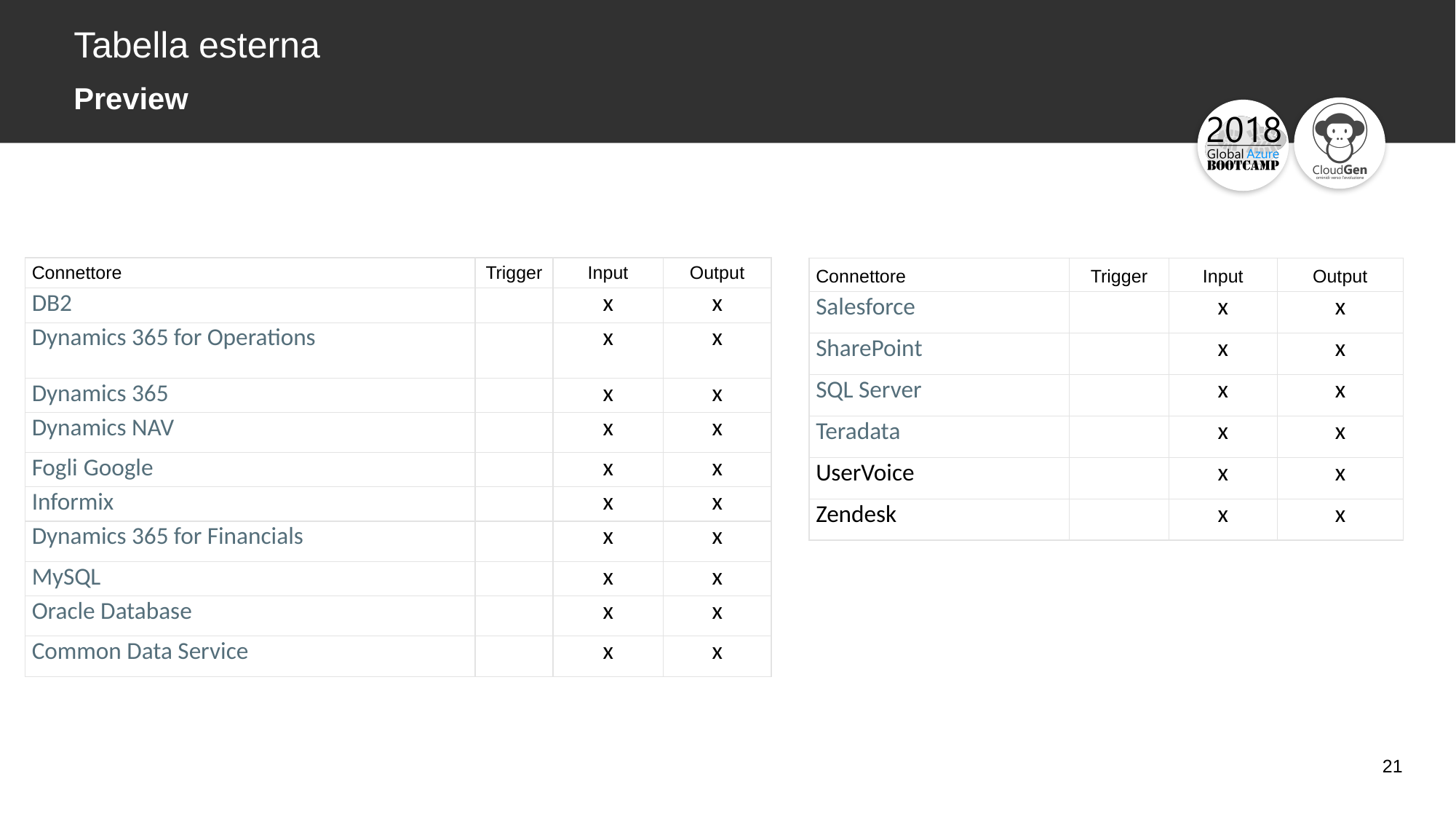

# Tabella esterna
Preview
| Connettore | Trigger | Input | Output |
| --- | --- | --- | --- |
| Salesforce |  | x | x |
| SharePoint |  | x | x |
| SQL Server |  | x | x |
| Teradata |  | x | x |
| UserVoice |  | x | x |
| Zendesk |  | x | x |
| Connettore | Trigger | Input | Output |
| --- | --- | --- | --- |
| DB2 |  | x | x |
| Dynamics 365 for Operations |  | x | x |
| Dynamics 365 |  | x | x |
| Dynamics NAV |  | x | x |
| Fogli Google |  | x | x |
| Informix |  | x | x |
| Dynamics 365 for Financials |  | x | x |
| MySQL |  | x | x |
| Oracle Database |  | x | x |
| Common Data Service |  | x | x |